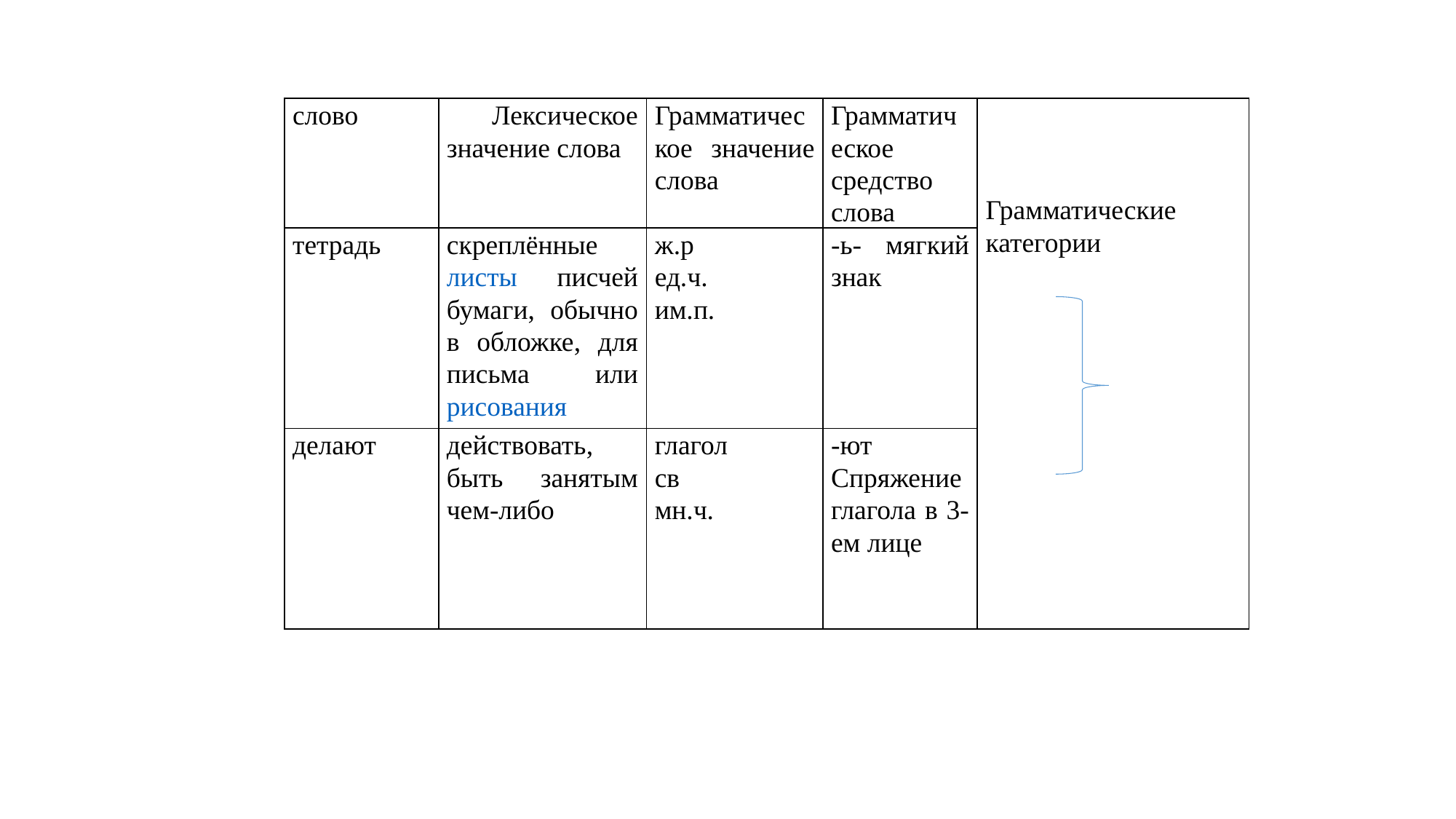

| слово | Лексическое значение слова | Грамматическое значение слова | Грамматическое средство слова | Грамматические категории |
| --- | --- | --- | --- | --- |
| тетрадь | скреплённые листы писчей бумаги, обычно в обложке, для письма или рисования | ж.р ед.ч. им.п. | -ь- мягкий знак |  |
| делают | действовать, быть занятым чем-либо | глагол св мн.ч. | -ют Спряжение глагола в 3-ем лице |  |